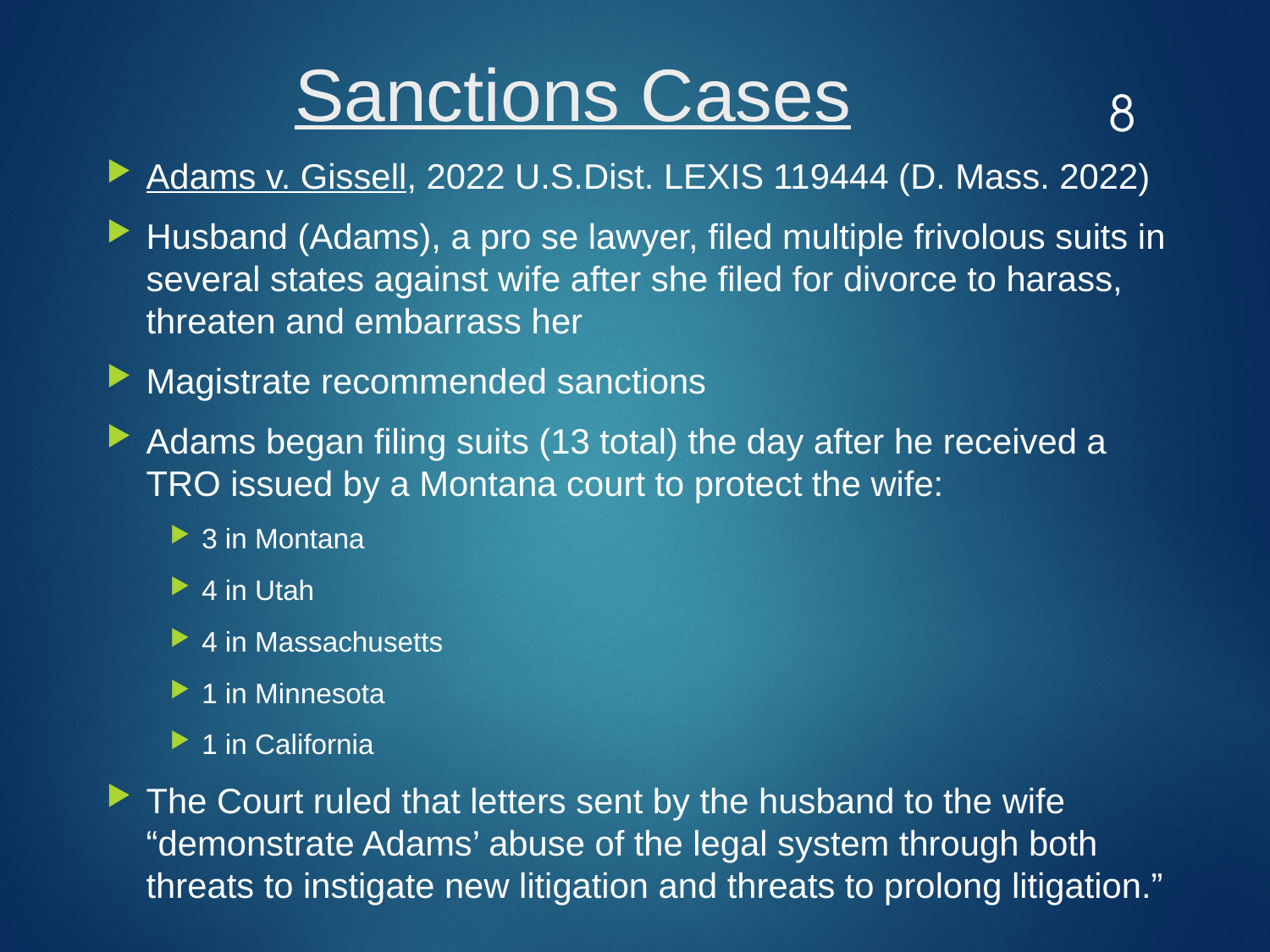

# Sanctions Cases
8
Adams v. Gissell, 2022 U.S.Dist. LEXIS 119444 (D. Mass. 2022)
Husband (Adams), a pro se lawyer, filed multiple frivolous suits in several states against wife after she filed for divorce to harass, threaten and embarrass her
Magistrate recommended sanctions
Adams began filing suits (13 total) the day after he received a TRO issued by a Montana court to protect the wife:
3 in Montana
4 in Utah
4 in Massachusetts
1 in Minnesota
1 in California
The Court ruled that letters sent by the husband to the wife “demonstrate Adams’ abuse of the legal system through both threats to instigate new litigation and threats to prolong litigation.”